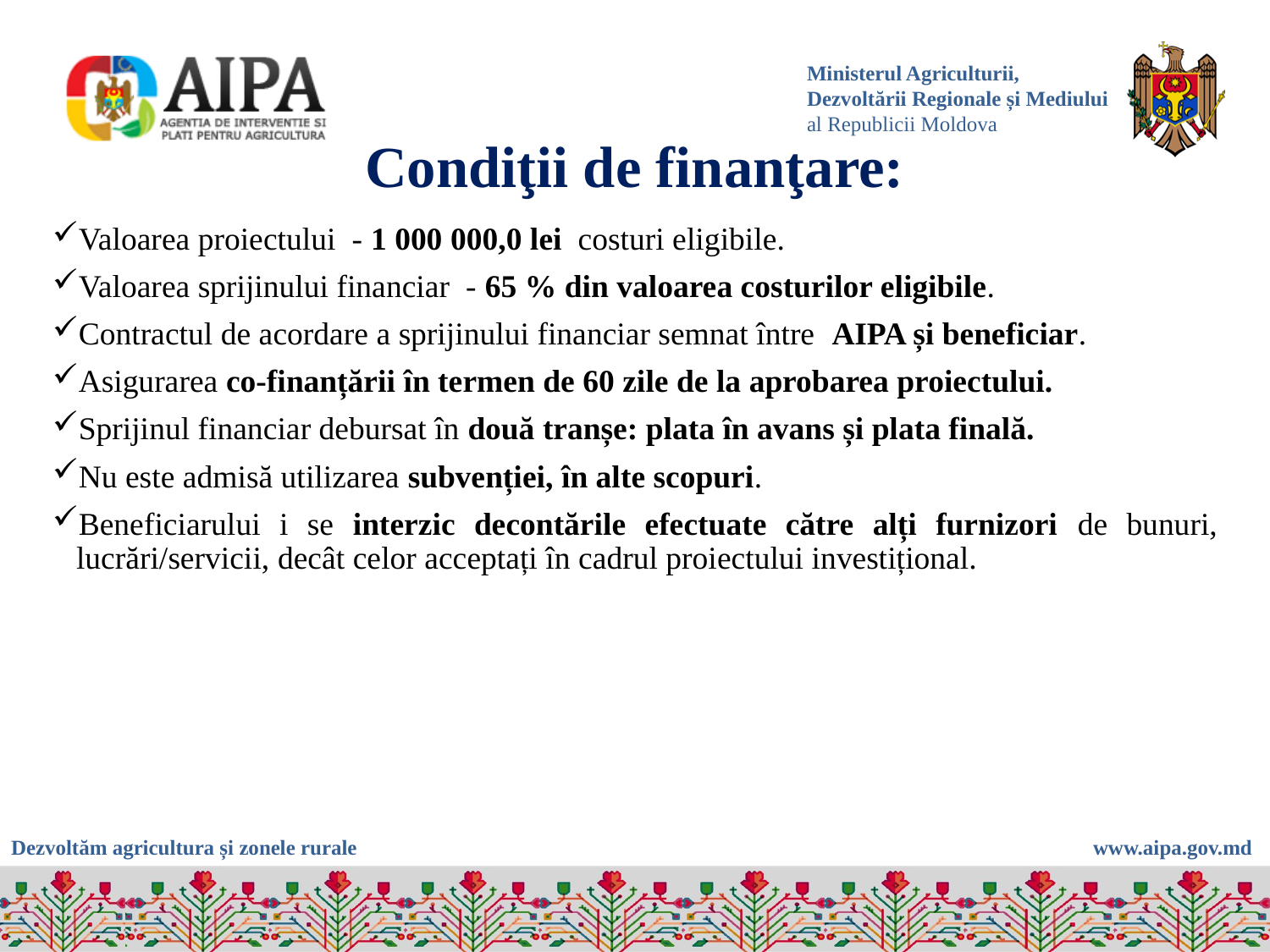

# Condiţii de finanţare:
Valoarea proiectului  - 1 000 000,0 lei  costuri eligibile.
Valoarea sprijinului financiar  - 65 % din valoarea costurilor eligibile.
Contractul de acordare a sprijinului financiar semnat între  AIPA și beneficiar.
Asigurarea co-finanțării în termen de 60 zile de la aprobarea proiectului.
Sprijinul financiar debursat în două tranșe: plata în avans și plata finală.
Nu este admisă utilizarea subvenției, în alte scopuri.
Beneficiarului i se interzic decontările efectuate către alți furnizori de bunuri, lucrări/servicii, decât celor acceptați în cadrul proiectului investițional.